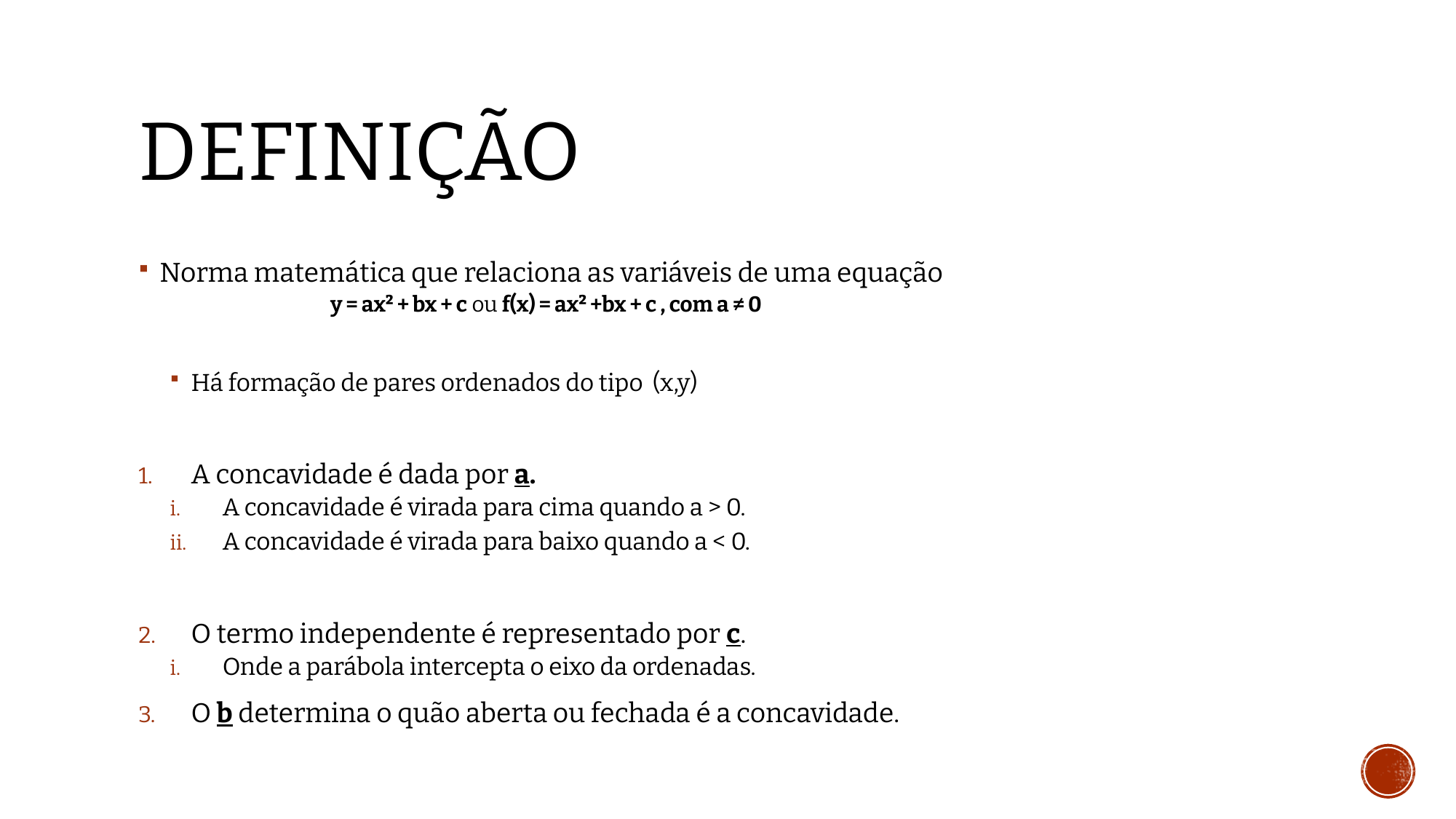

# Definição
Norma matemática que relaciona as variáveis de uma equação
y = ax² + bx + c ou f(x) = ax² +bx + c , com a ≠ 0

Há formação de pares ordenados do tipo  (x,y)

A concavidade é dada por a.
A concavidade é virada para cima quando a > 0.
A concavidade é virada para baixo quando a < 0.

O termo independente é representado por c.
Onde a parábola intercepta o eixo da ordenadas.
O b determina o quão aberta ou fechada é a concavidade.